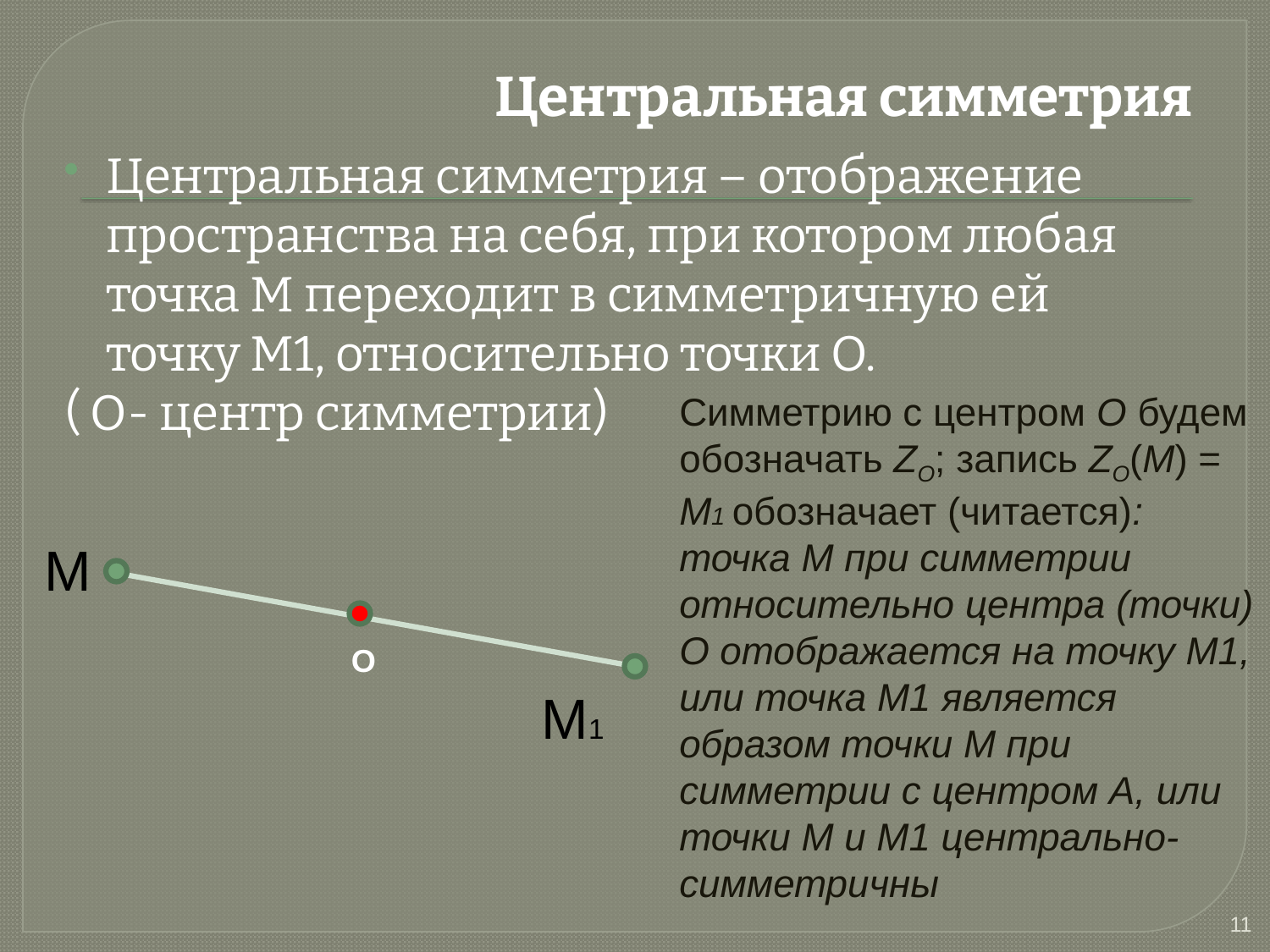

# Центральная симметрия
Центральная симметрия – отображение пространства на себя, при котором любая точка М переходит в симметричную ей точку М1, относительно точки О.
( О- центр симметрии)
Симметрию с центром О будем обозначать ZО; запись ZО(М) = М1 обозначает (читается): точка М при симметрии относительно центра (точки) О отображается на точку М1, или точка М1 является образом точки М при симметрии с центром А, или точки М и М1 центрально-симметричны
М

О

М1
11